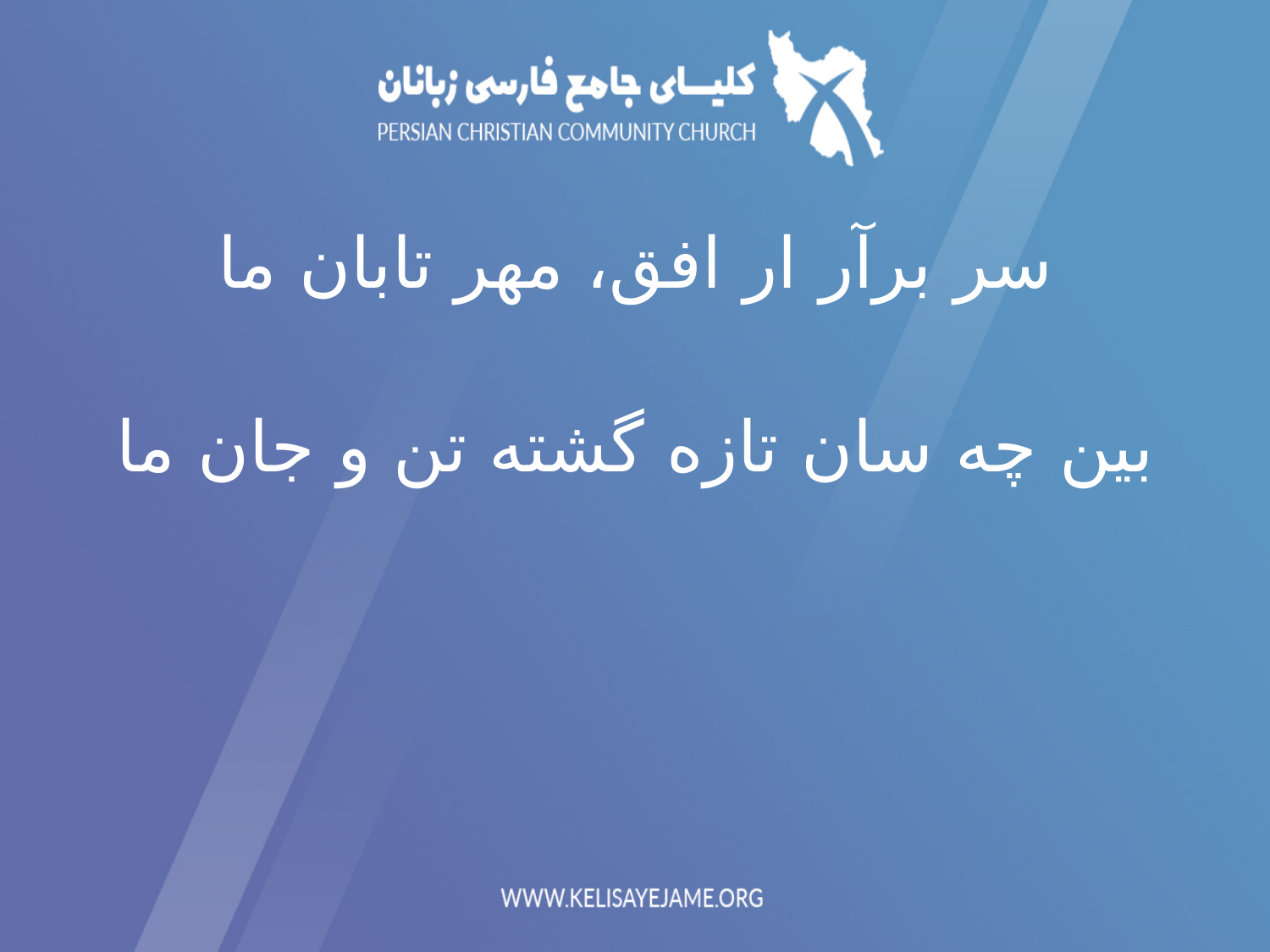

سر برآر ار افق، مهر تابان ما
بین چه سان تازه گشته تن و جان ما